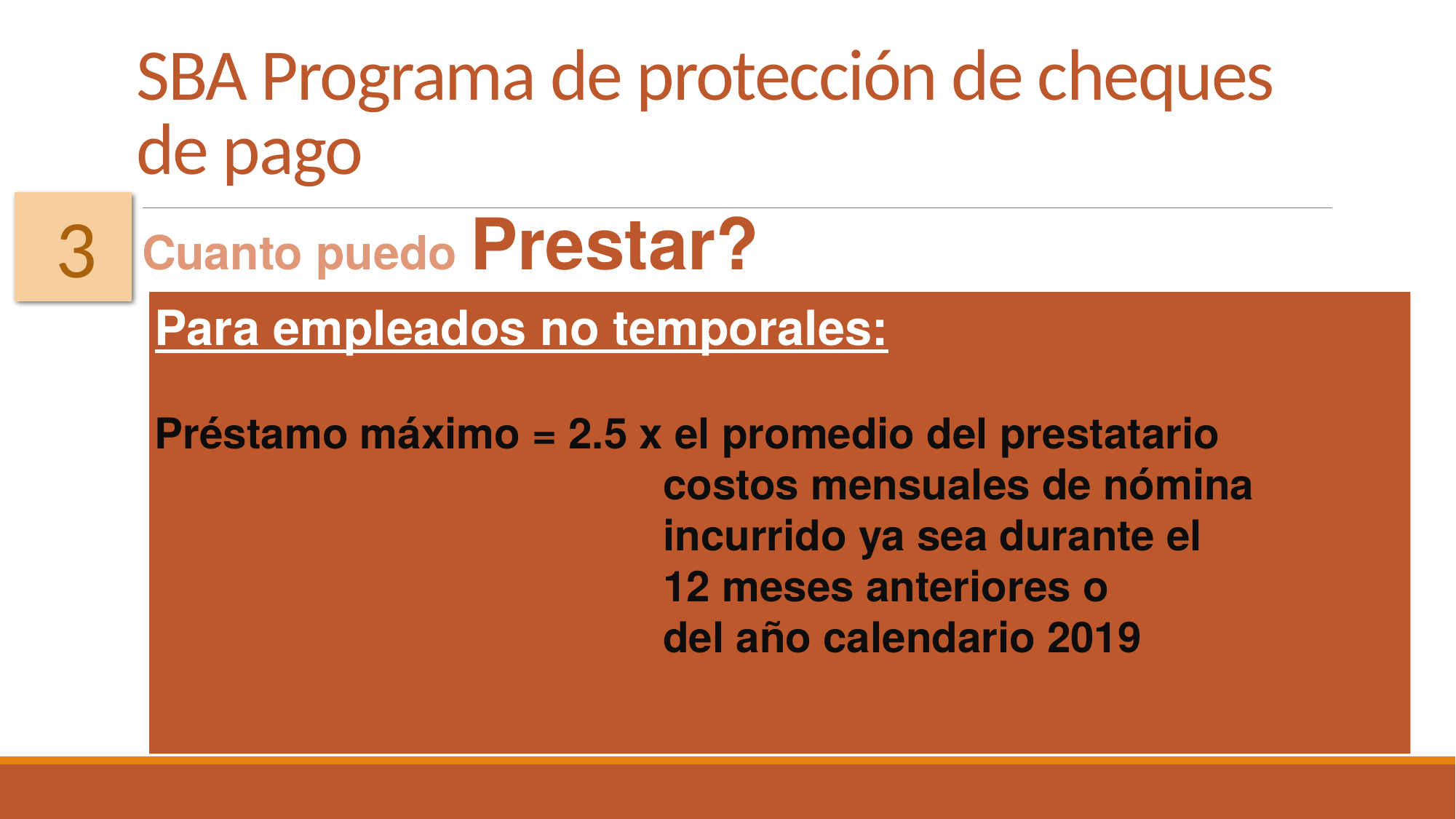

SBA Programa de protección de cheques de pago
#
3

Cuanto puedo Prestar?

Para empleados no temporales:

Préstamo máximo = 2.5 x el promedio del prestatario
                                           costos mensuales de nómina
                                           incurrido ya sea durante el
                                           12 meses anteriores o
                                           del año calendario 2019